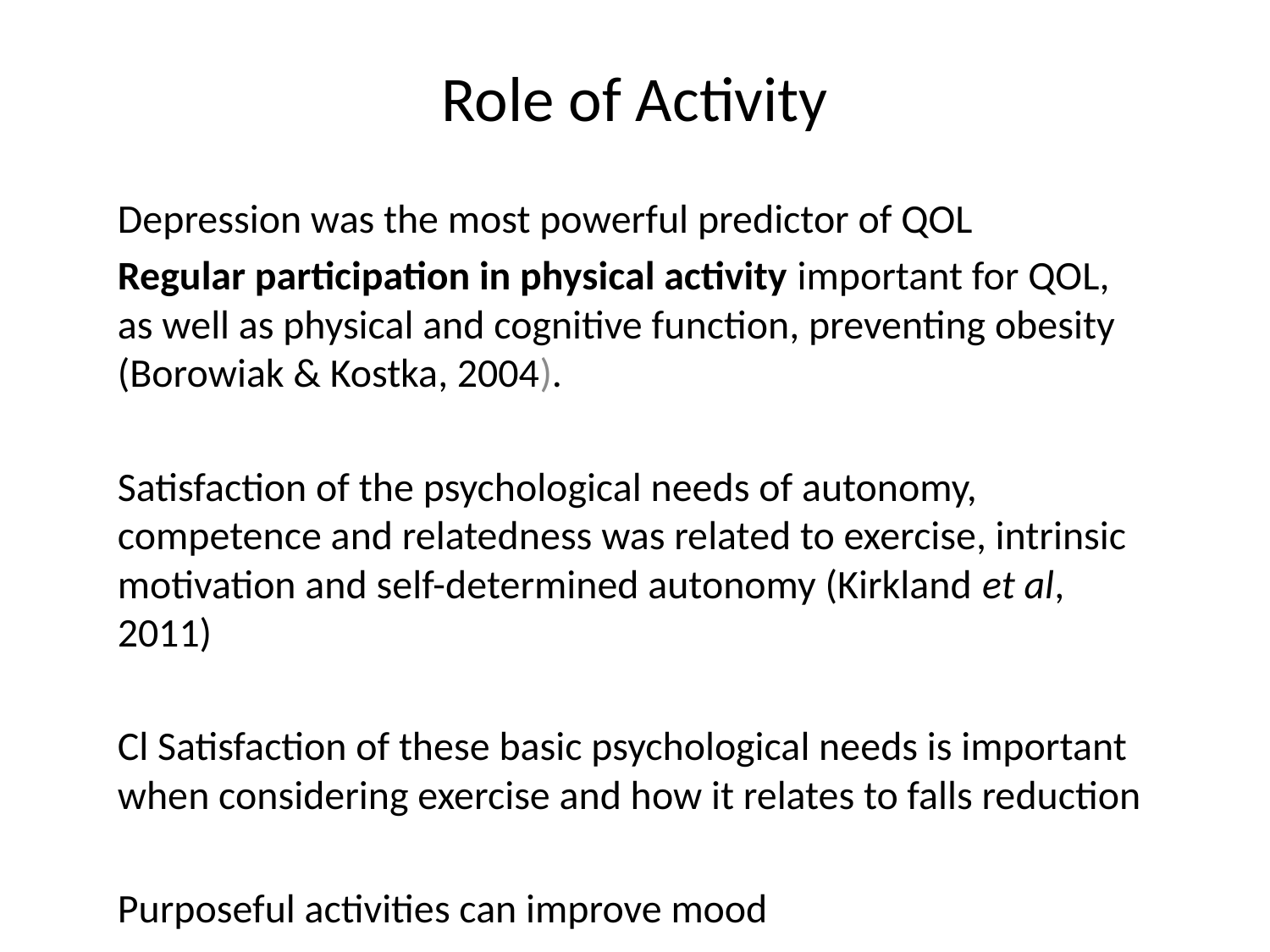

# Role of Activity
Depression was the most powerful predictor of QOL
Regular participation in physical activity important for QOL, as well as physical and cognitive function, preventing obesity (Borowiak & Kostka, 2004).

Satisfaction of the psychological needs of autonomy, competence and relatedness was related to exercise, intrinsic motivation and self-determined autonomy (Kirkland et al, 2011)

Cl Satisfaction of these basic psychological needs is important when considering exercise and how it relates to falls reduction

Purposeful activities can improve mood